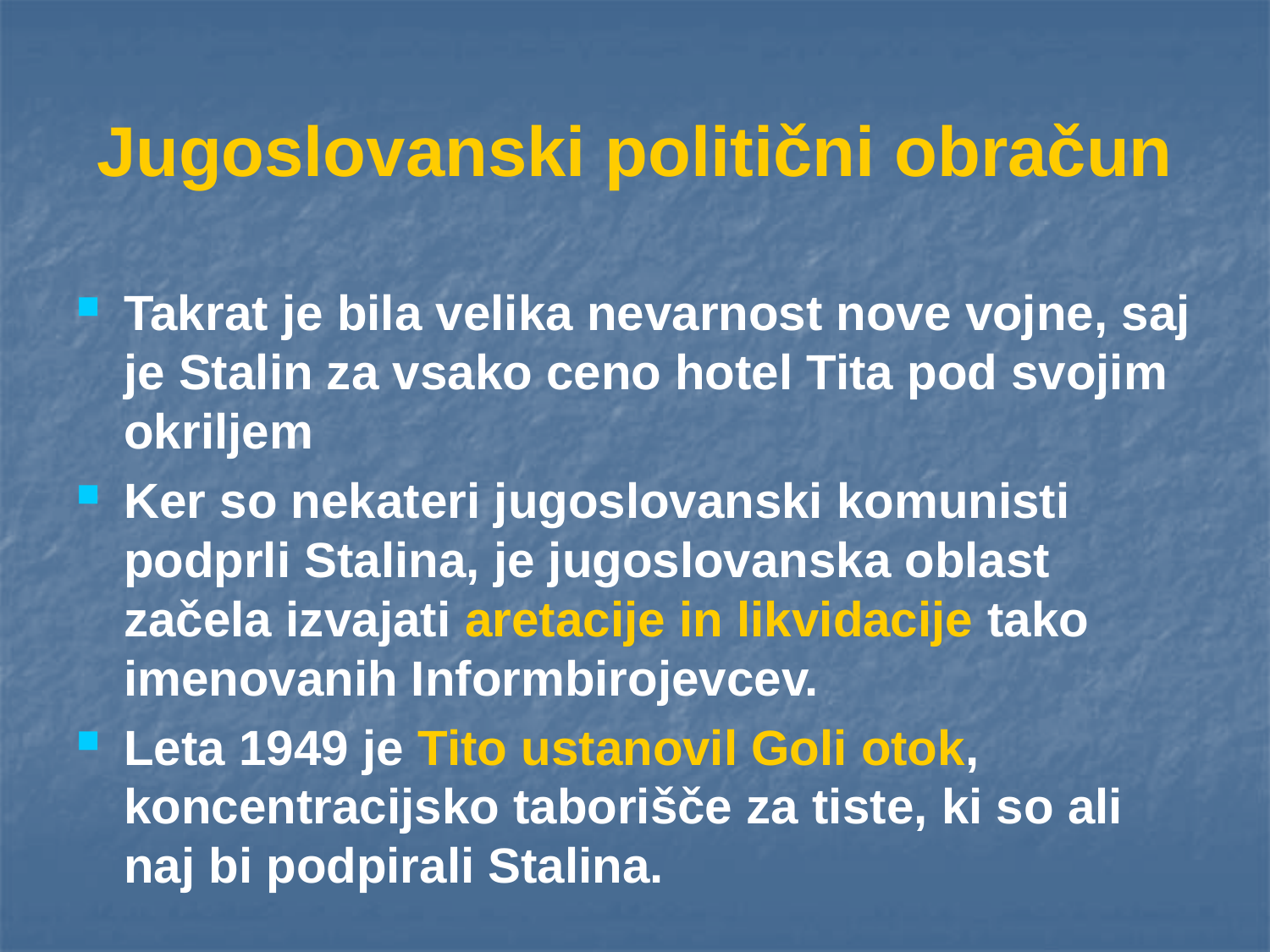

# Jugoslovanski politični obračun
Takrat je bila velika nevarnost nove vojne, saj je Stalin za vsako ceno hotel Tita pod svojim okriljem
Ker so nekateri jugoslovanski komunisti podprli Stalina, je jugoslovanska oblast začela izvajati aretacije in likvidacije tako imenovanih Informbirojevcev.
Leta 1949 je Tito ustanovil Goli otok, koncentracijsko taborišče za tiste, ki so ali naj bi podpirali Stalina.